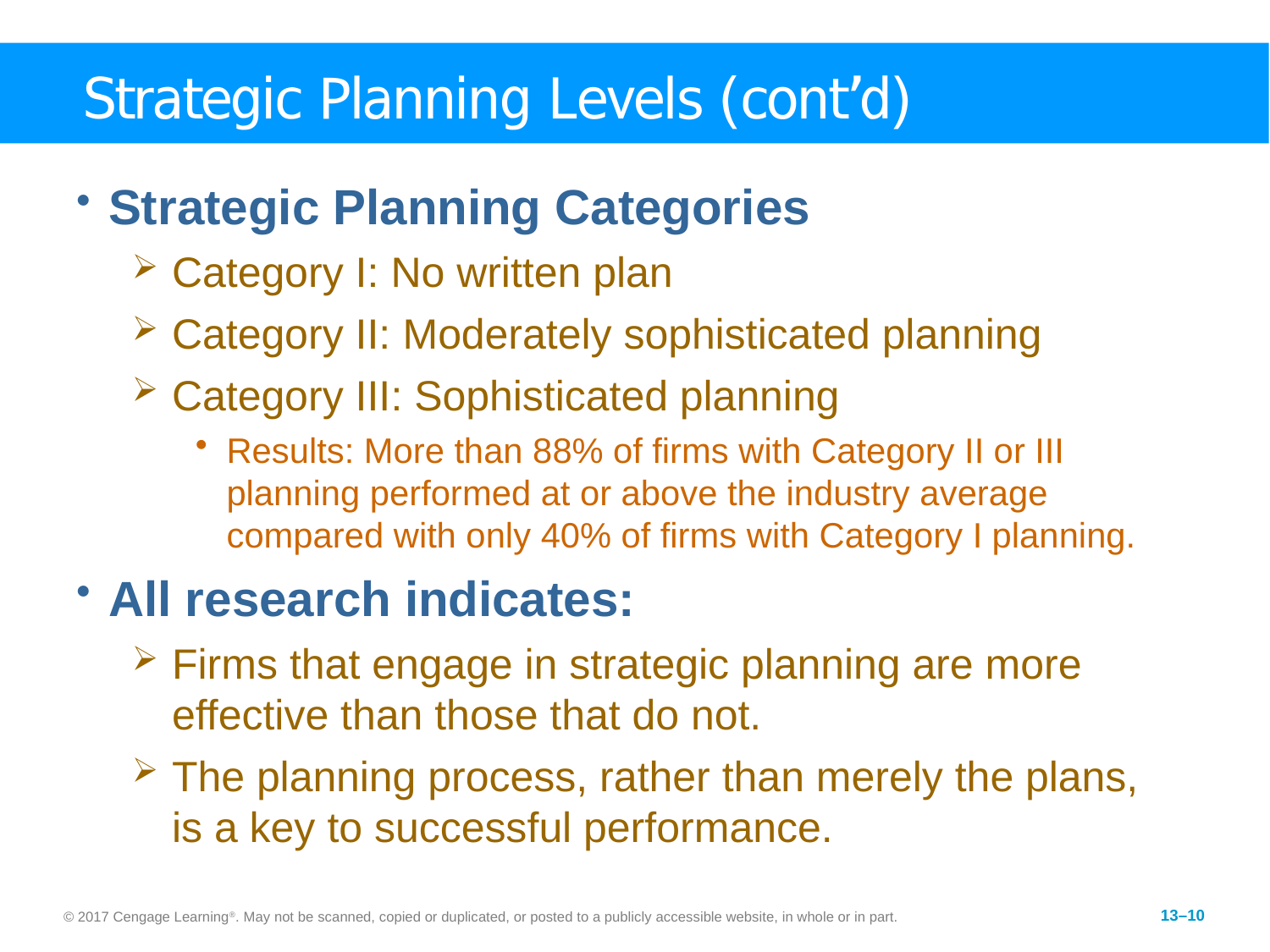

# Strategic Planning Levels (cont’d)
Strategic Planning Categories
Category I: No written plan
Category II: Moderately sophisticated planning
Category III: Sophisticated planning
Results: More than 88% of firms with Category II or III planning performed at or above the industry average compared with only 40% of firms with Category I planning.
All research indicates:
Firms that engage in strategic planning are more effective than those that do not.
The planning process, rather than merely the plans, is a key to successful performance.
© 2017 Cengage Learning®. May not be scanned, copied or duplicated, or posted to a publicly accessible website, in whole or in part.
13–10